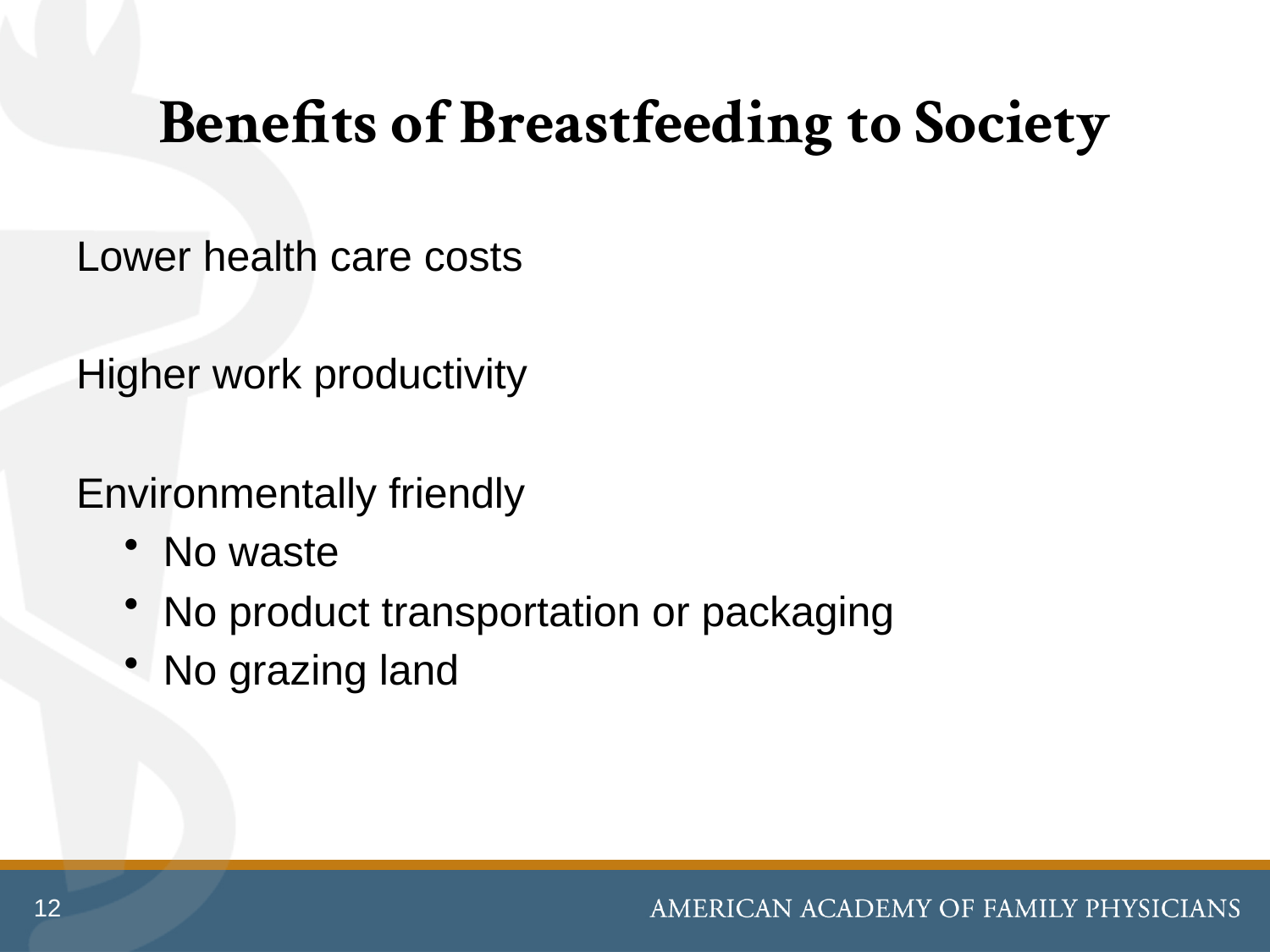

# Benefits of Breastfeeding to Society
Lower health care costs

Higher work productivity

Environmentally friendly
No waste
No product transportation or packaging
No grazing land
12